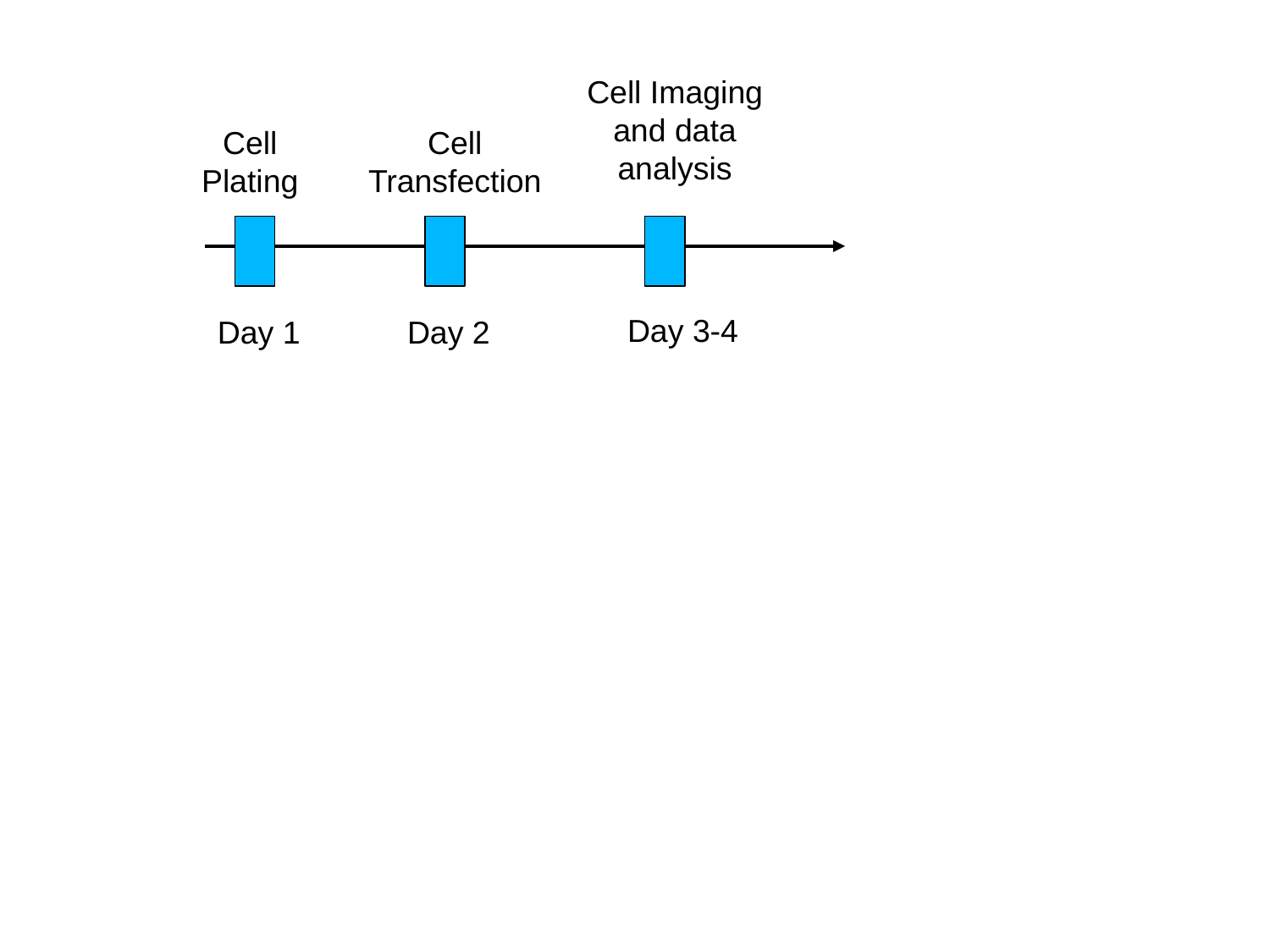

Cell Imaging and data analysis
Cell Plating
Cell Transfection

Day 3-4
Day 1
Day 2